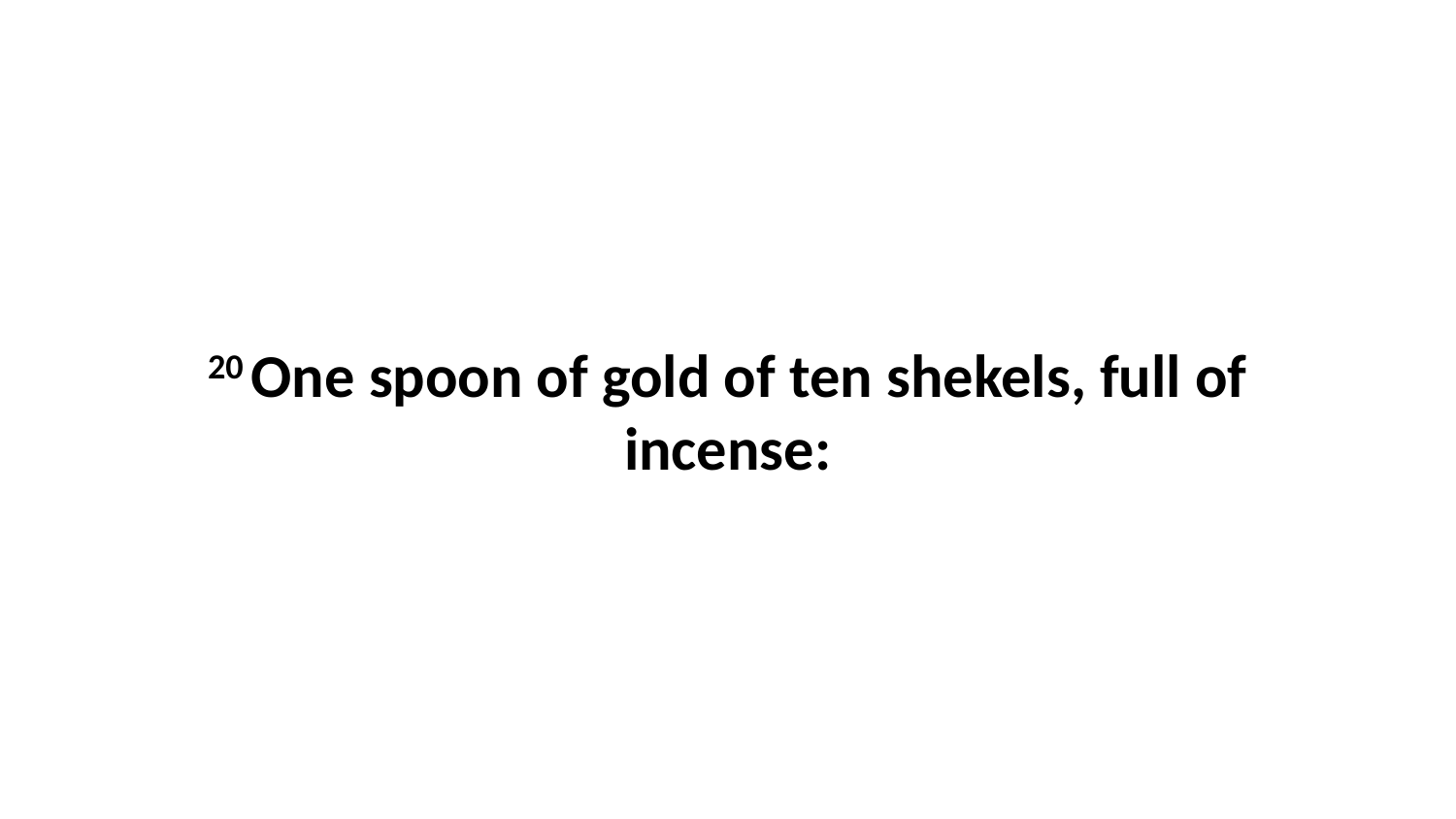

20 One spoon of gold of ten shekels, full of incense: